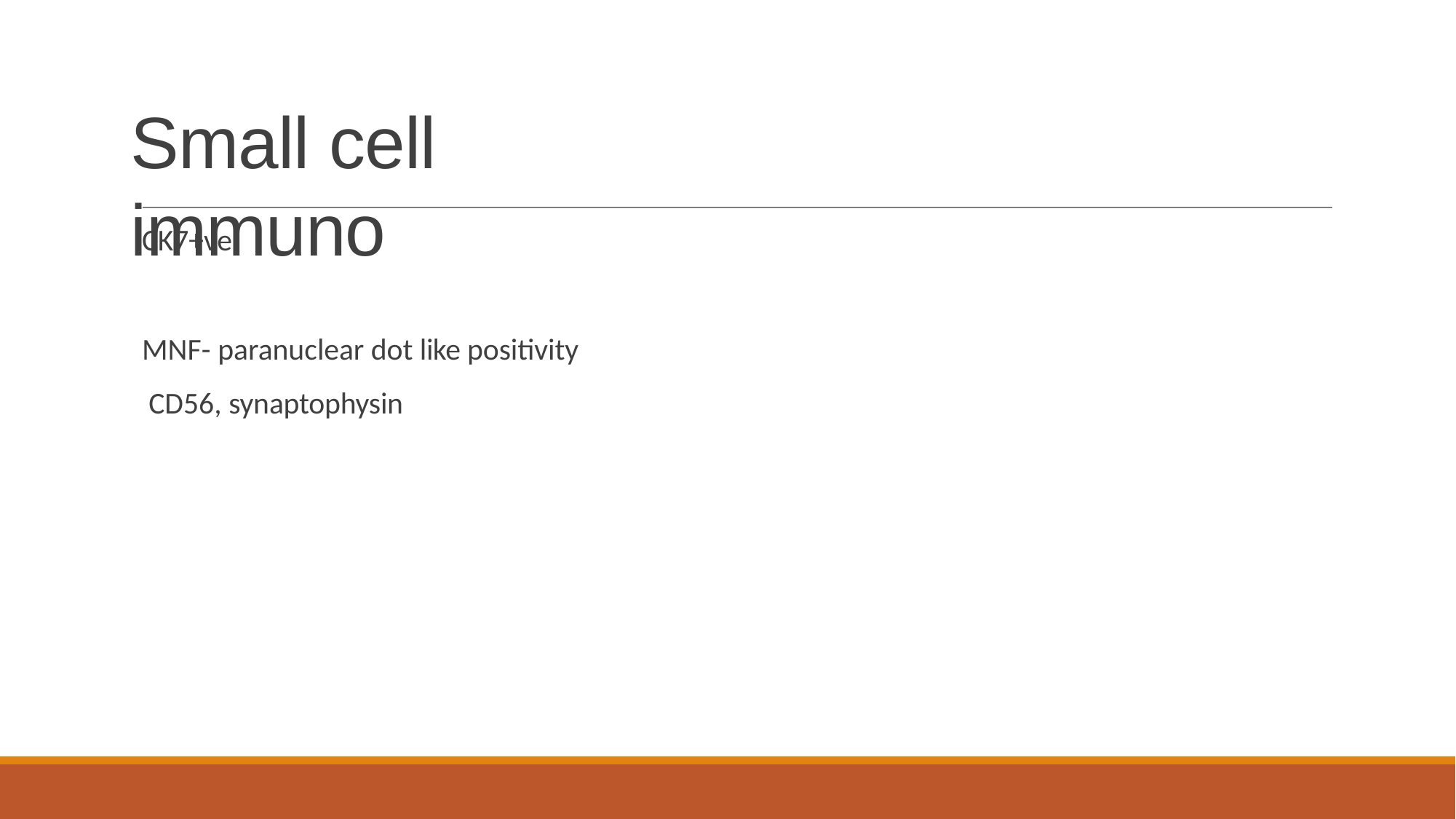

# Small cell immuno

CK7+ve

MNF- paranuclear dot like positivity  CD56, synaptophysin